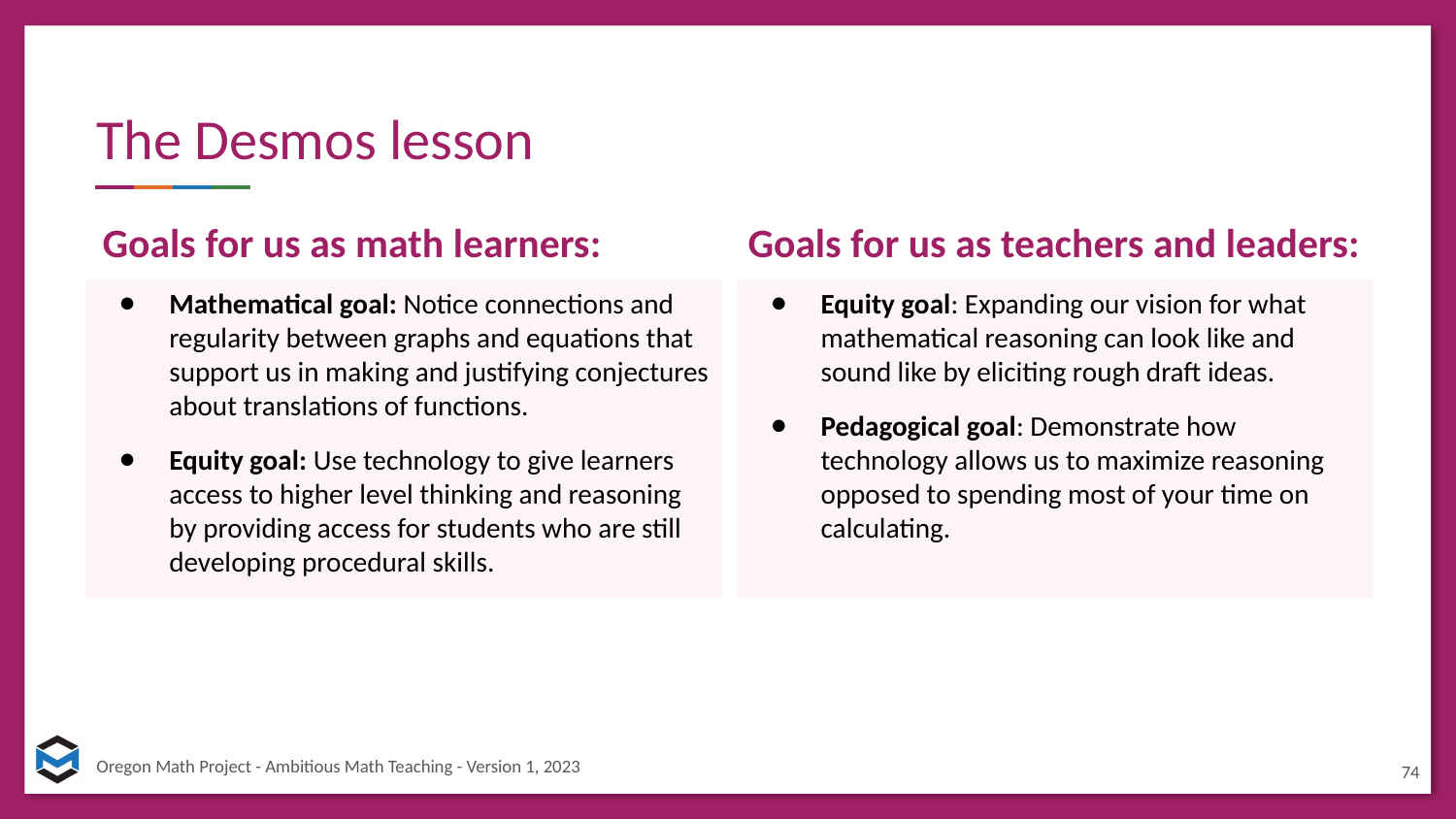

# The Desmos lesson
Goals for us as teachers and leaders:
Goals for us as math learners:
Equity goal: Expanding our vision for what mathematical reasoning can look like and sound like by eliciting rough draft ideas.
Pedagogical goal: Demonstrate how technology allows us to maximize reasoning opposed to spending most of your time on calculating.
Mathematical goal: Notice connections and regularity between graphs and equations that support us in making and justifying conjectures about translations of functions.
Equity goal: Use technology to give learners access to higher level thinking and reasoning by providing access for students who are still developing procedural skills.
74